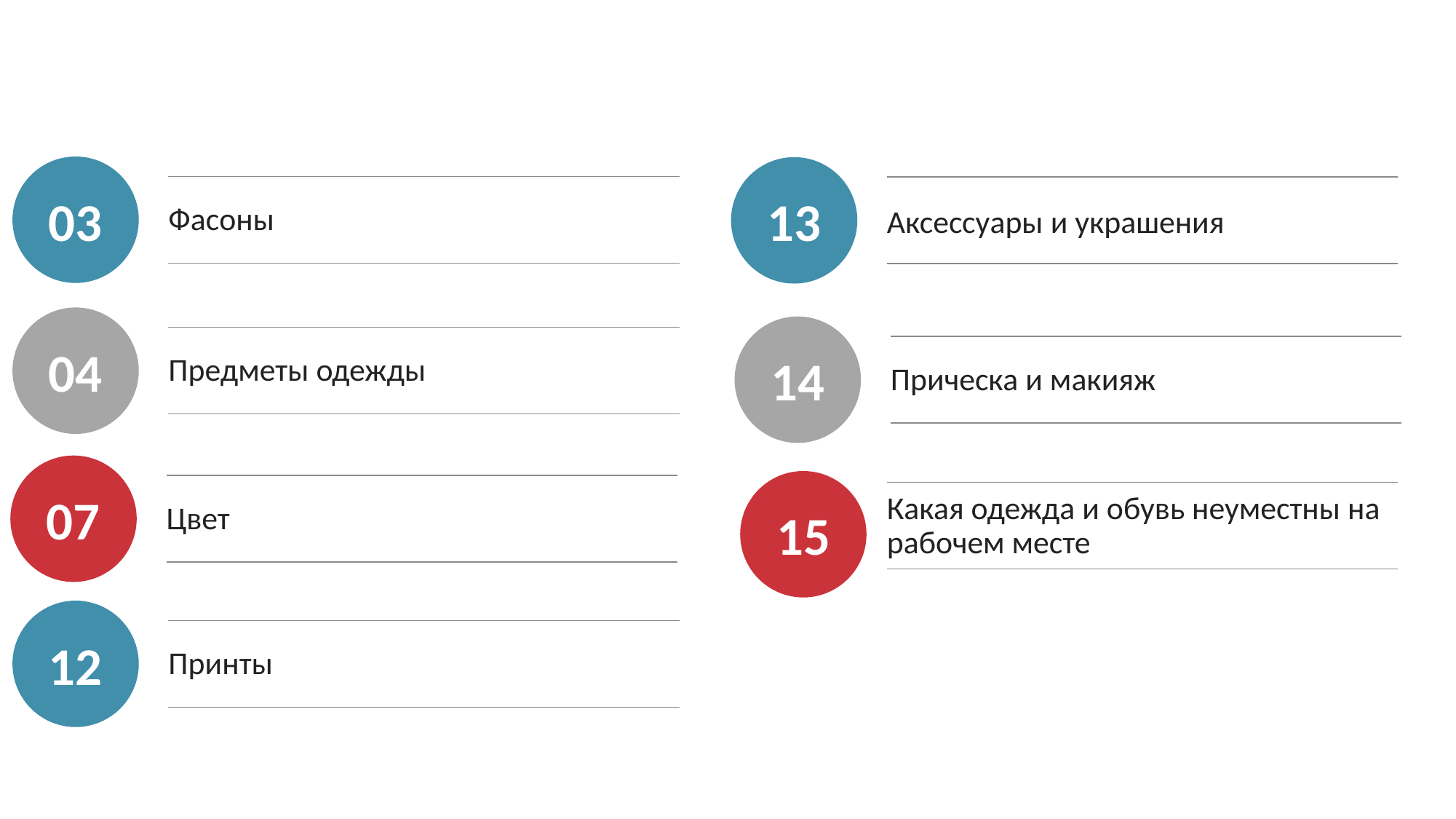

03
Фасоны
13
Аксессуары и украшения
04
Предметы одежды
14
Прическа и макияж
07
15
Цвет
Какая одежда и обувь неуместны на рабочем месте
12
Принты